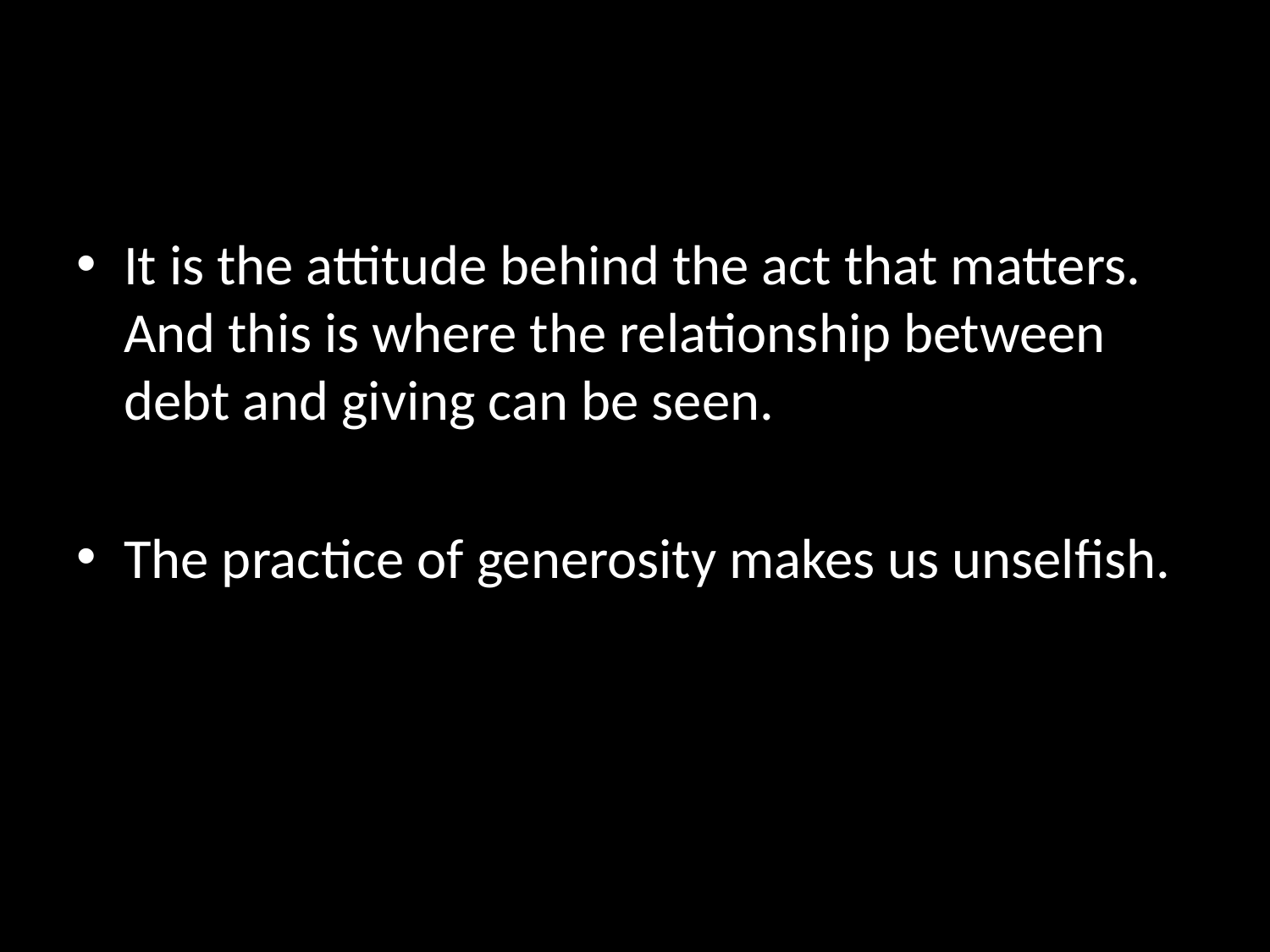

#
It is the attitude behind the act that matters.  And this is where the relationship between debt and giving can be seen.

The practice of generosity makes us unselfish.